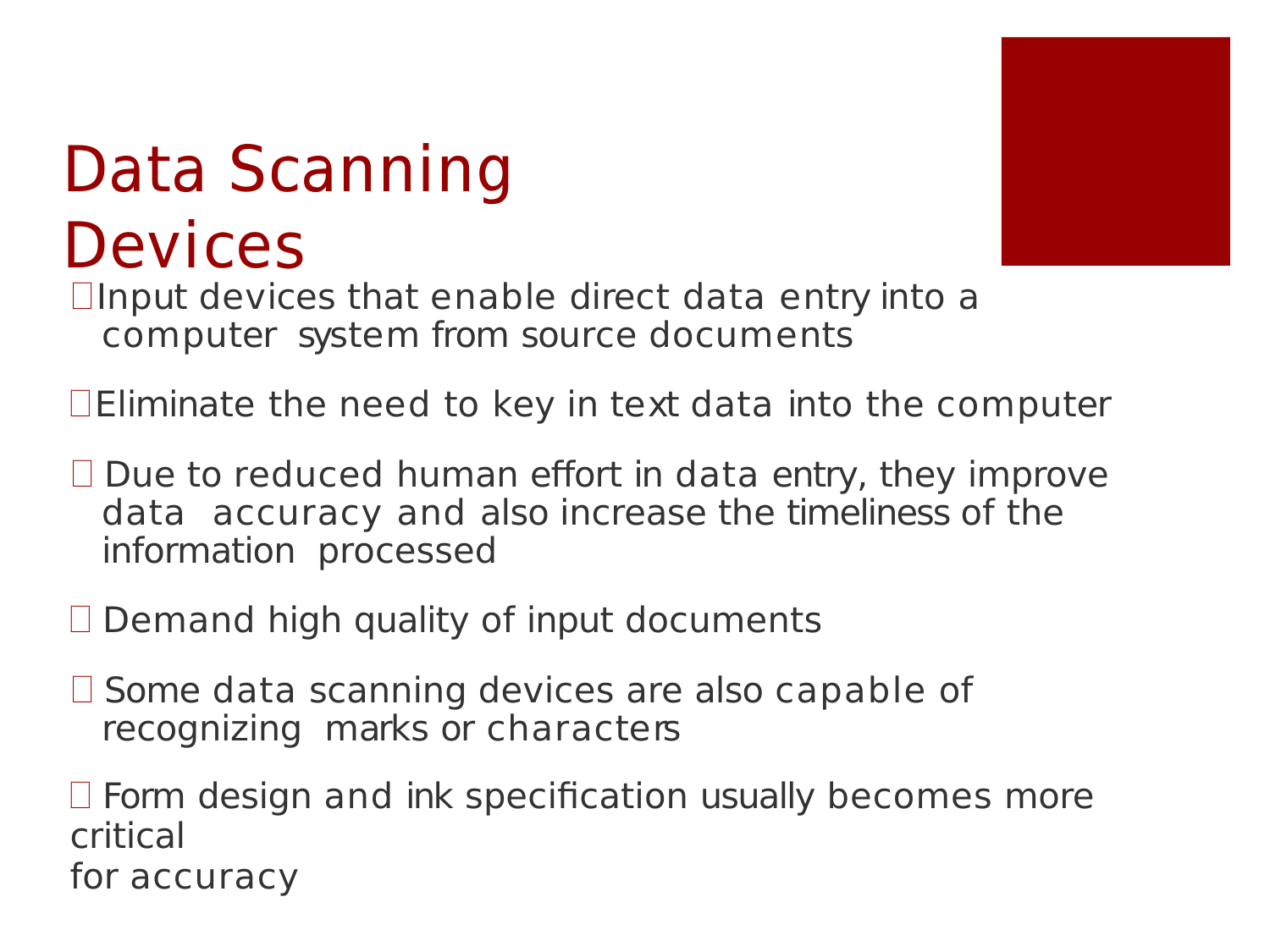

# Data Scanning Devices
🗌  Input devices that enable direct data entry into a computer  system from source documents
🗌  Eliminate the need to key in text data into the computer
🗌 Due to reduced human effort in data entry, they improve data  accuracy and also increase the timeliness of the information  processed
🗌 Demand high quality of input documents
🗌 Some data scanning devices are also capable of recognizing  marks or characters
🗌 Form design and ink specification usually becomes more critical
for accuracy